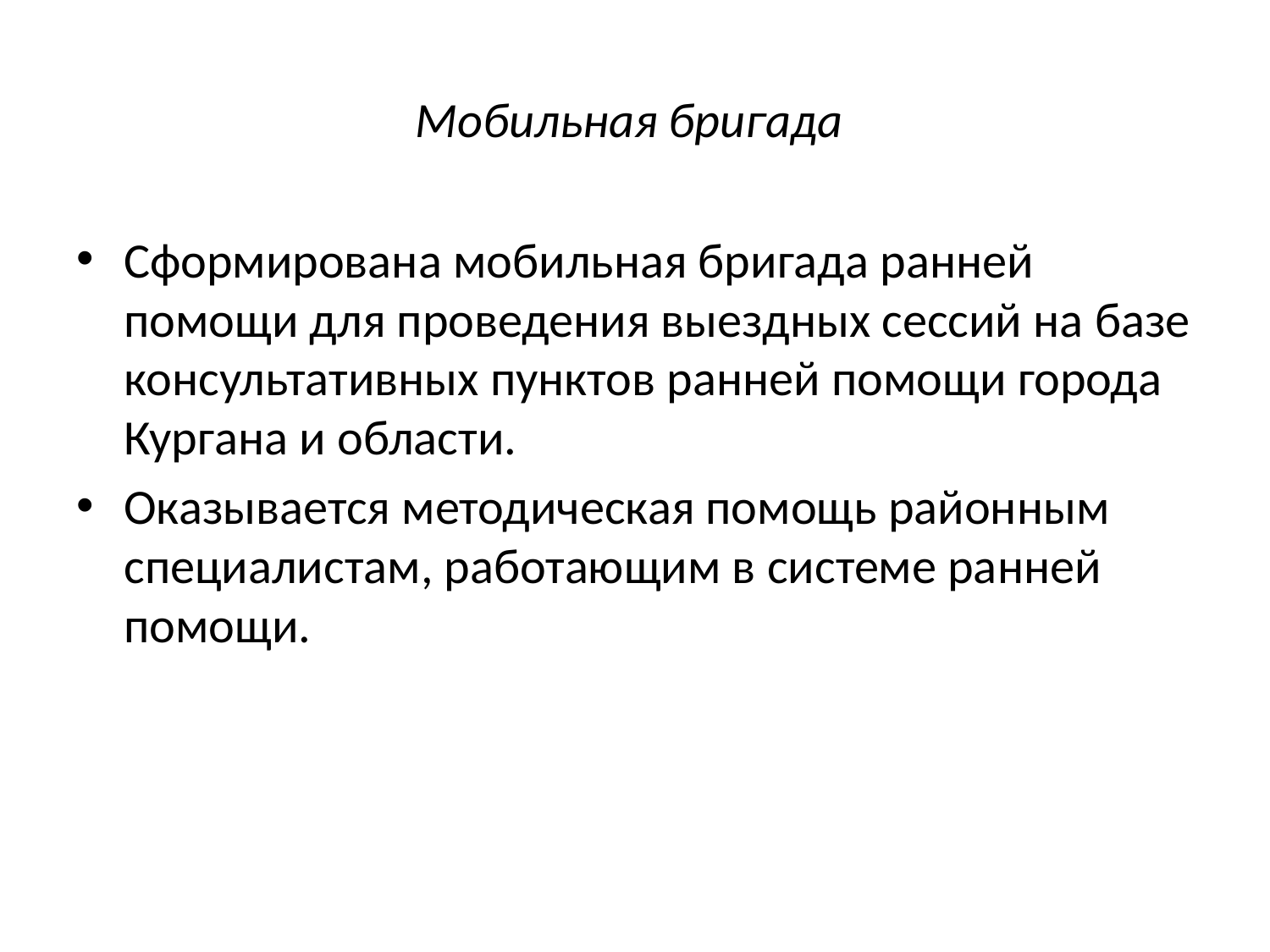

# Мобильная бригада
Сформирована мобильная бригада ранней помощи для проведения выездных сессий на базе консультативных пунктов ранней помощи города Кургана и области.
Оказывается методическая помощь районным специалистам, работающим в системе ранней помощи.